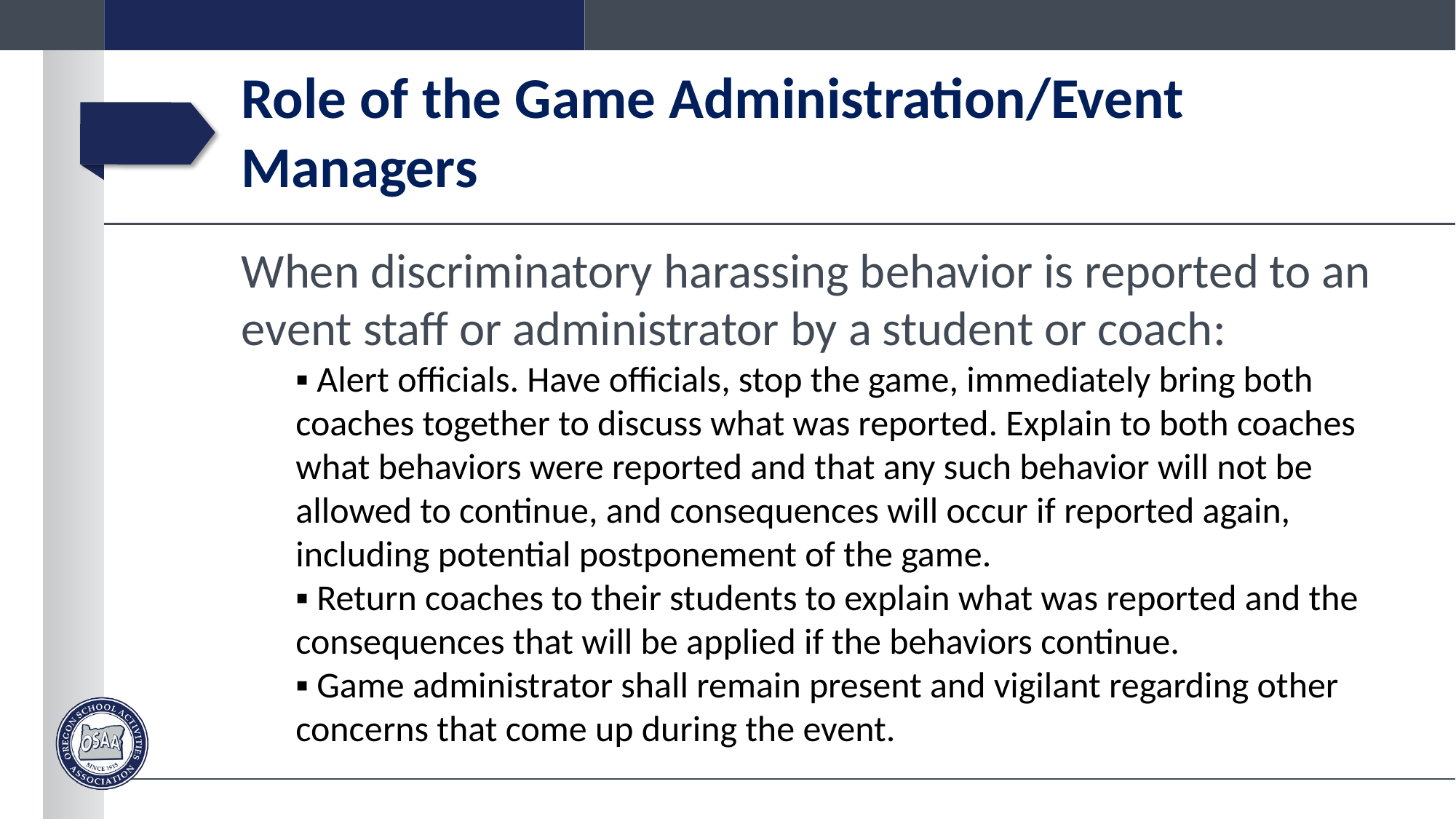

# Role of the Game Administration/Event Managers
When discriminatory harassing behavior is reported to an event staff or administrator by a student or coach:
▪ Alert officials. Have officials, stop the game, immediately bring both coaches together to discuss what was reported. Explain to both coaches what behaviors were reported and that any such behavior will not be allowed to continue, and consequences will occur if reported again, including potential postponement of the game.
▪ Return coaches to their students to explain what was reported and the consequences that will be applied if the behaviors continue.
▪ Game administrator shall remain present and vigilant regarding other concerns that come up during the event.